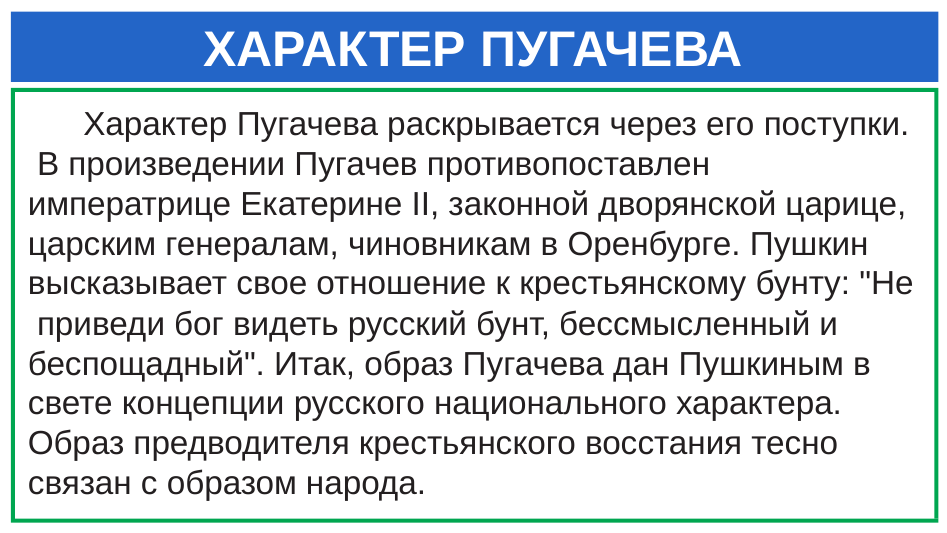

# ХАРАКТЕР ПУГАЧЕВА
      Характер Пугачева раскрывается через его поступки.
 В произведении Пугачев противопоставлен императрице Екатерине II, законной дворянской царице, царским генералам, чиновникам в Оренбурге. Пушкин высказывает свое отношение к крестьянскому бунту: "Не  приведи бог видеть русский бунт, бессмысленный и беспощадный". Итак, образ Пугачева дан Пушкиным в свете концепции русского национального характера. Образ предводителя крестьянского восстания тесно связан с образом народа.